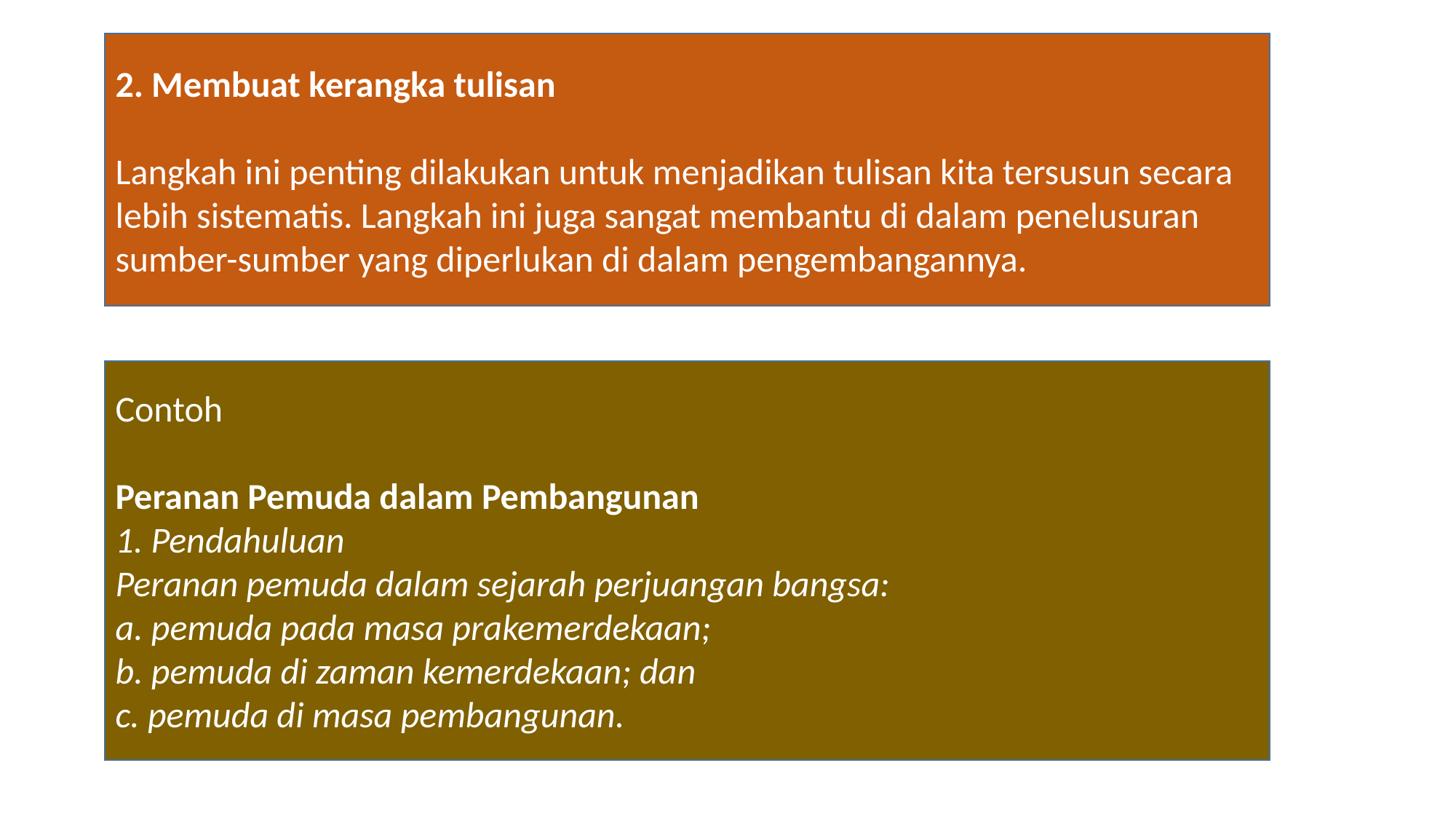

2. Membuat kerangka tulisan
Langkah ini penting dilakukan untuk menjadikan tulisan kita tersusun secara lebih sistematis. Langkah ini juga sangat membantu di dalam penelusuran sumber-sumber yang diperlukan di dalam pengembangannya.
Contoh

Peranan Pemuda dalam Pembangunan
1. Pendahuluan
Peranan pemuda dalam sejarah perjuangan bangsa:
a. pemuda pada masa prakemerdekaan;
b. pemuda di zaman kemerdekaan; dan
c. pemuda di masa pembangunan.